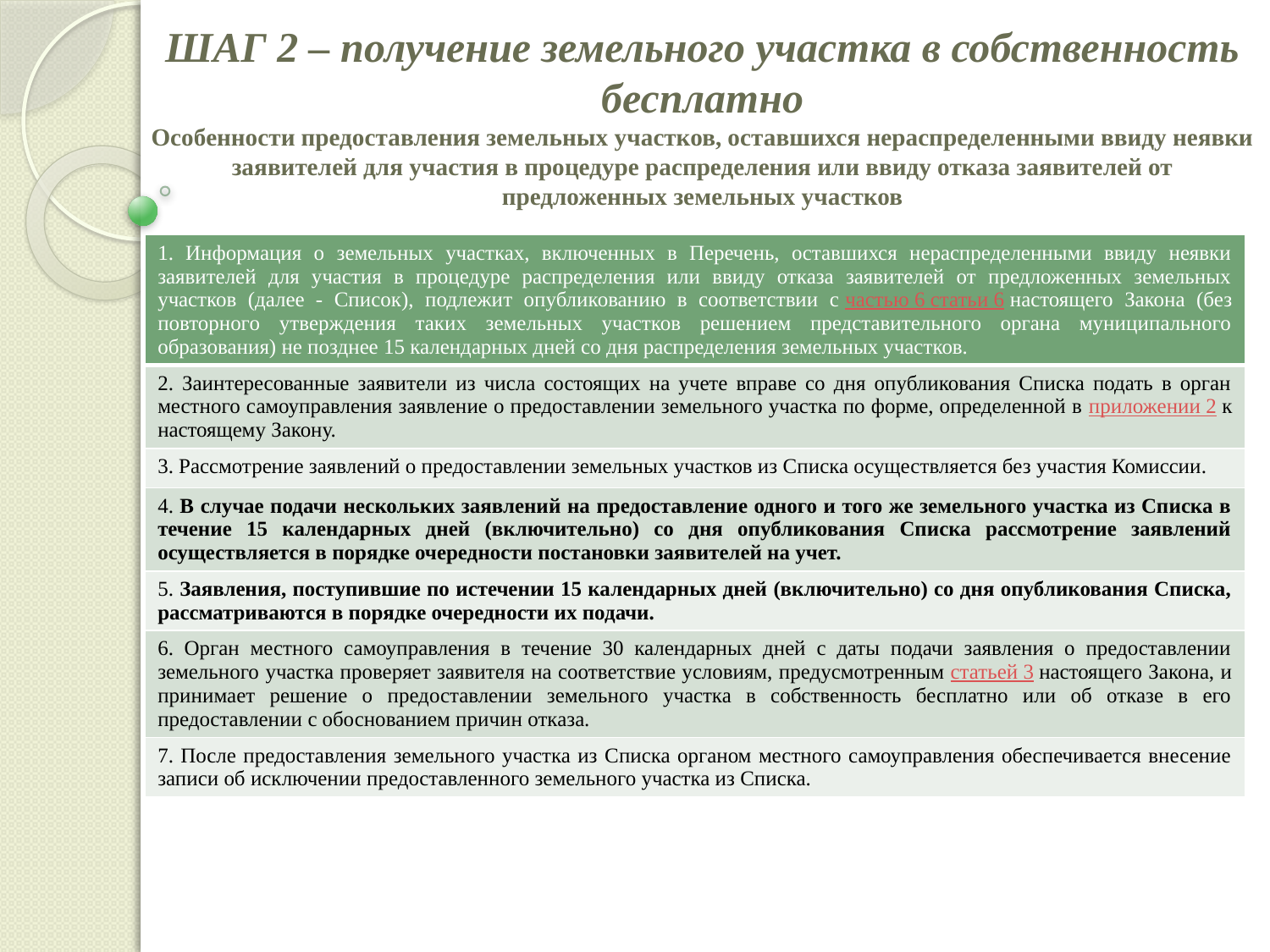

# ШАГ 2 – получение земельного участка в собственность бесплатно Особенности предоставления земельных участков, оставшихся нераспределенными ввиду неявки заявителей для участия в процедуре распределения или ввиду отказа заявителей от предложенных земельных участков
| 1. Информация о земельных участках, включенных в Перечень, оставшихся нераспределенными ввиду неявки заявителей для участия в процедуре распределения или ввиду отказа заявителей от предложенных земельных участков (далее - Список), подлежит опубликованию в соответствии с частью 6 статьи 6 настоящего Закона (без повторного утверждения таких земельных участков решением представительного органа муниципального образования) не позднее 15 календарных дней со дня распределения земельных участков. |
| --- |
| 2. Заинтересованные заявители из числа состоящих на учете вправе со дня опубликования Списка подать в орган местного самоуправления заявление о предоставлении земельного участка по форме, определенной в приложении 2 к настоящему Закону. |
| 3. Рассмотрение заявлений о предоставлении земельных участков из Списка осуществляется без участия Комиссии. |
| 4. В случае подачи нескольких заявлений на предоставление одного и того же земельного участка из Списка в течение 15 календарных дней (включительно) со дня опубликования Списка рассмотрение заявлений осуществляется в порядке очередности постановки заявителей на учет. |
| 5. Заявления, поступившие по истечении 15 календарных дней (включительно) со дня опубликования Списка, рассматриваются в порядке очередности их подачи. |
| 6. Орган местного самоуправления в течение 30 календарных дней с даты подачи заявления о предоставлении земельного участка проверяет заявителя на соответствие условиям, предусмотренным статьей 3 настоящего Закона, и принимает решение о предоставлении земельного участка в собственность бесплатно или об отказе в его предоставлении с обоснованием причин отказа. |
| 7. После предоставления земельного участка из Списка органом местного самоуправления обеспечивается внесение записи об исключении предоставленного земельного участка из Списка. |